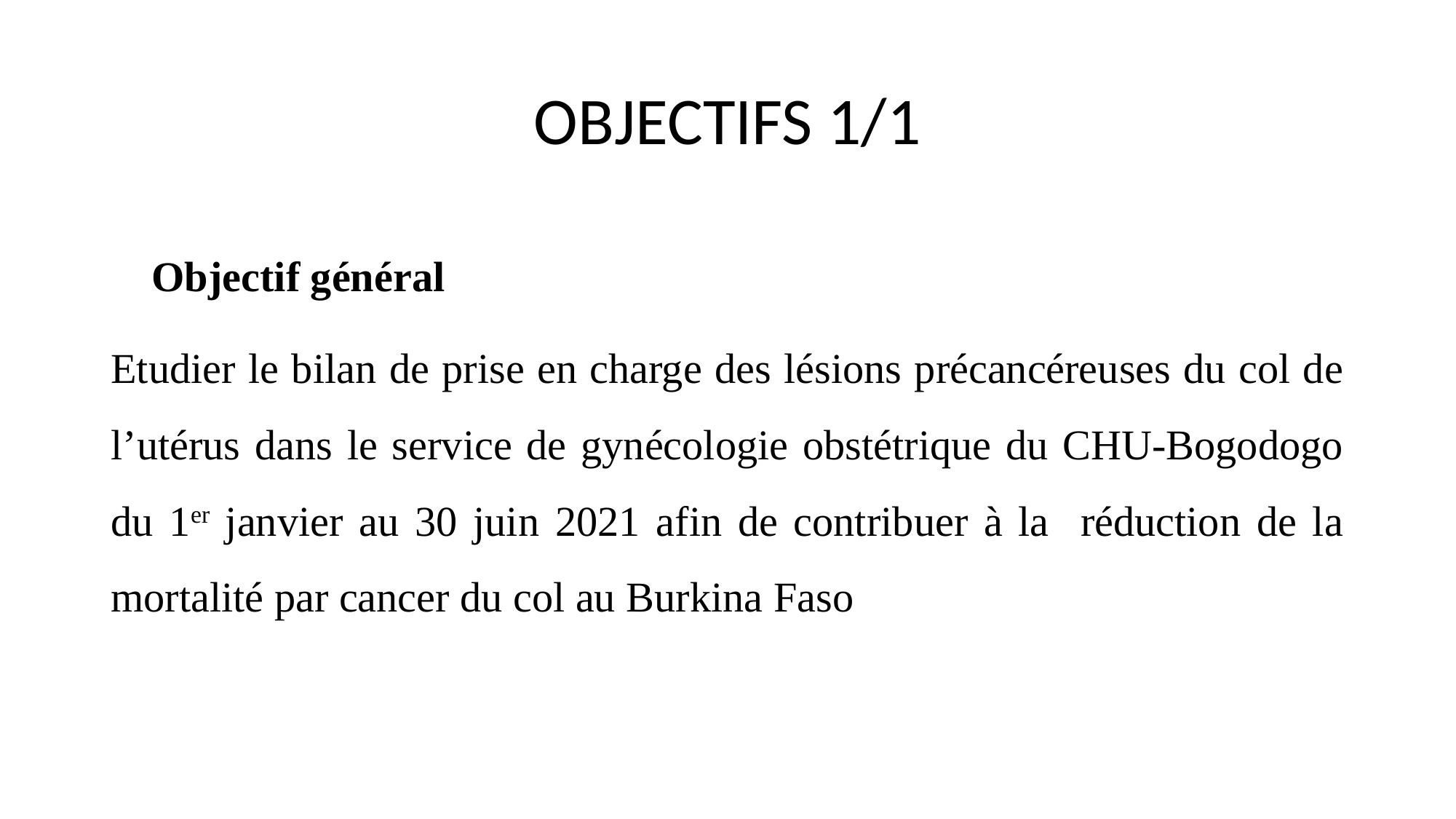

# OBJECTIFS 1/1
Objectif général
Etudier le bilan de prise en charge des lésions précancéreuses du col de l’utérus dans le service de gynécologie obstétrique du CHU-Bogodogo du 1er janvier au 30 juin 2021 afin de contribuer à la  réduction de la mortalité par cancer du col au Burkina Faso